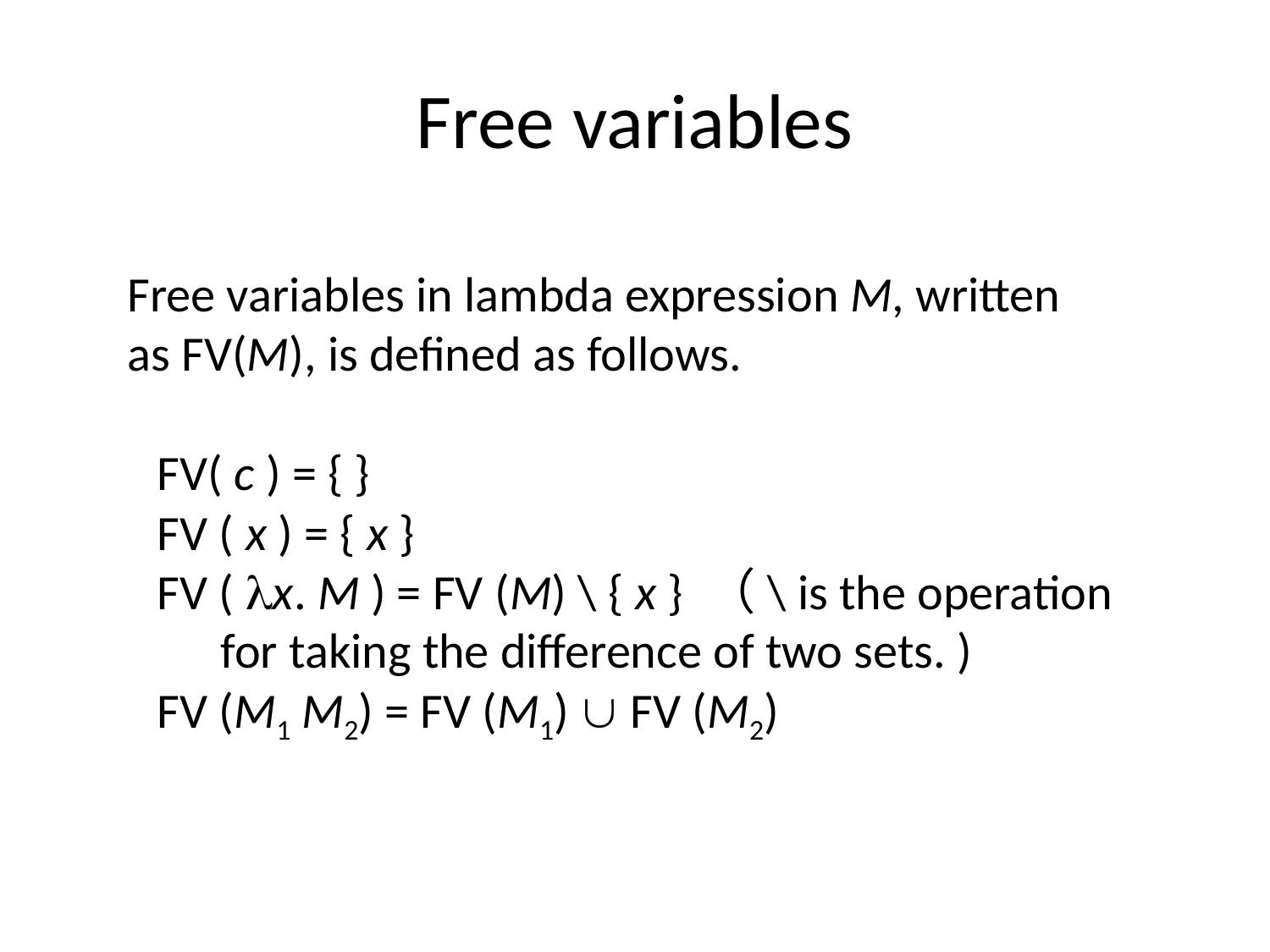

Free variables
Free variables in lambda expression M, written as FV(M), is defined as follows.

FV( c ) = { }
FV ( x ) = { x }
FV ( λx. M ) = FV (M) \ { x } （\ is the operation for taking the difference of two sets. )
FV (M1 M2) = FV (M1) ∪ FV (M2)